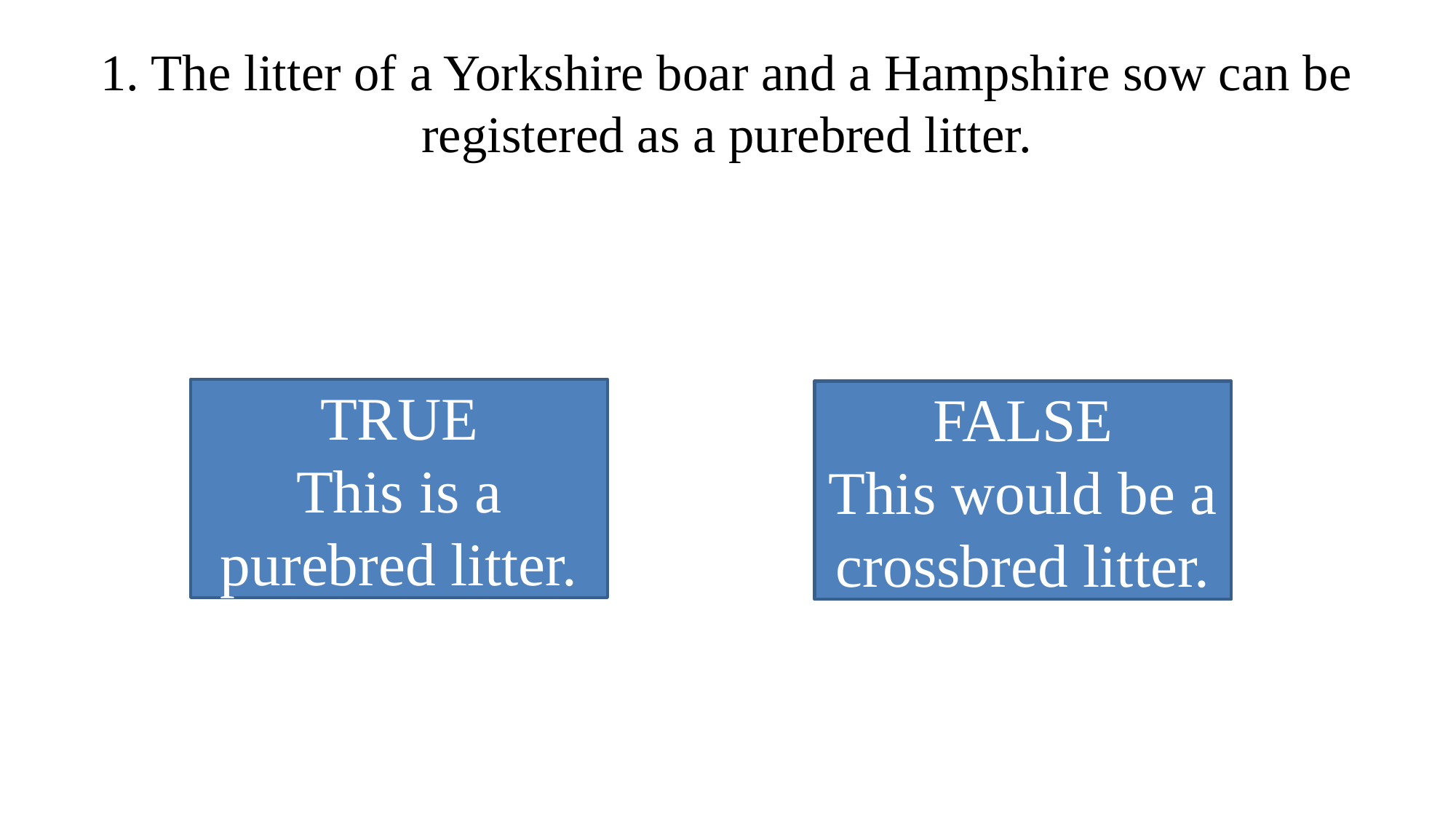

# 1. The litter of a Yorkshire boar and a Hampshire sow can be registered as a purebred litter.
TRUE
This is a purebred litter.
FALSE
This would be a crossbred litter.